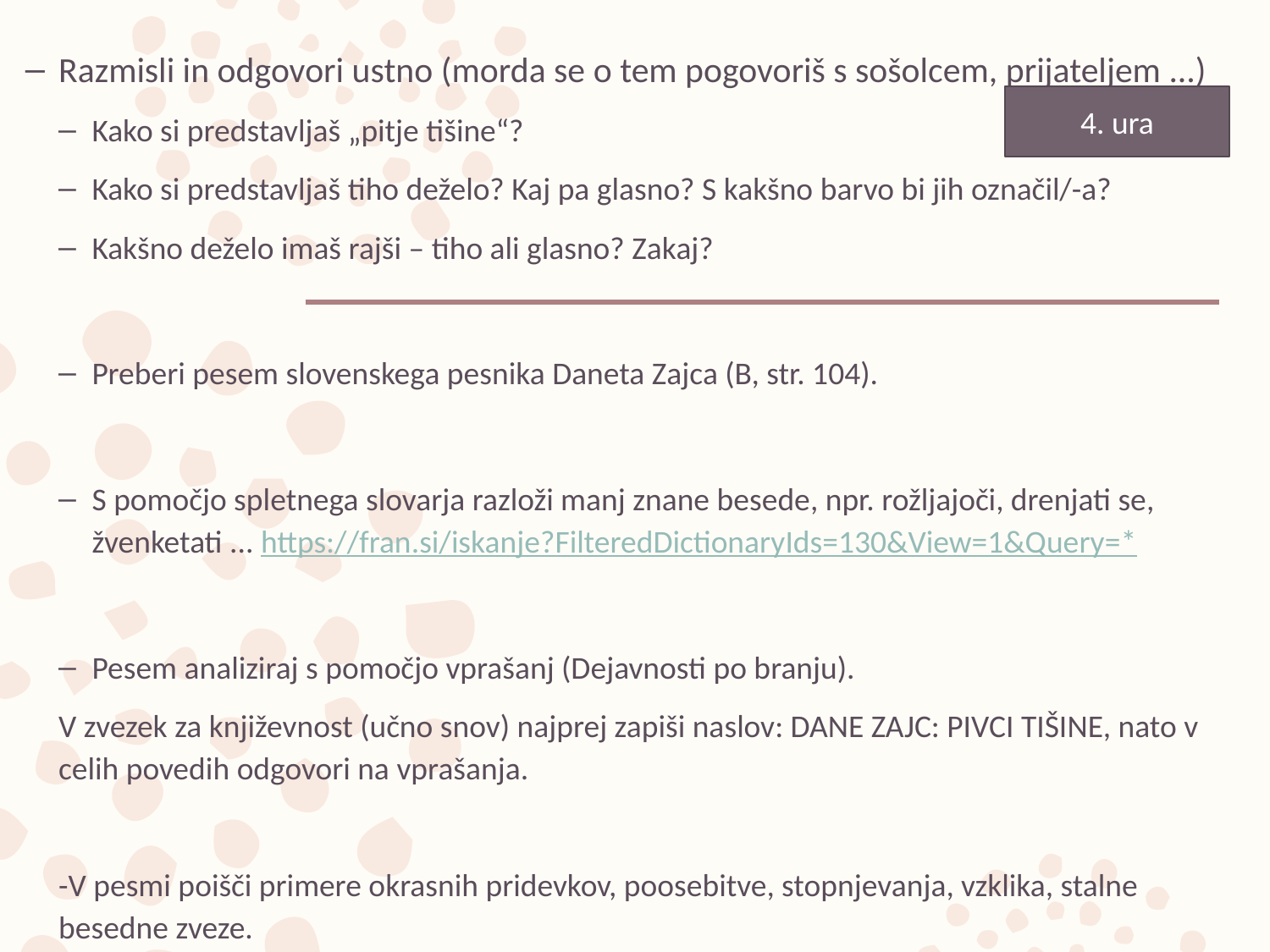

Razmisli in odgovori ustno (morda se o tem pogovoriš s sošolcem, prijateljem ...)
Kako si predstavljaš „pitje tišine“?
Kako si predstavljaš tiho deželo? Kaj pa glasno? S kakšno barvo bi jih označil/-a?
Kakšno deželo imaš rajši – tiho ali glasno? Zakaj?

Preberi pesem slovenskega pesnika Daneta Zajca (B, str. 104).

S pomočjo spletnega slovarja razloži manj znane besede, npr. rožljajoči, drenjati se, žvenketati ... https://fran.si/iskanje?FilteredDictionaryIds=130&View=1&Query=*

Pesem analiziraj s pomočjo vprašanj (Dejavnosti po branju).
V zvezek za književnost (učno snov) najprej zapiši naslov: DANE ZAJC: PIVCI TIŠINE, nato v celih povedih odgovori na vprašanja.

-V pesmi poišči primere okrasnih pridevkov, poosebitve, stopnjevanja, vzklika, stalne besedne zveze.
4. ura